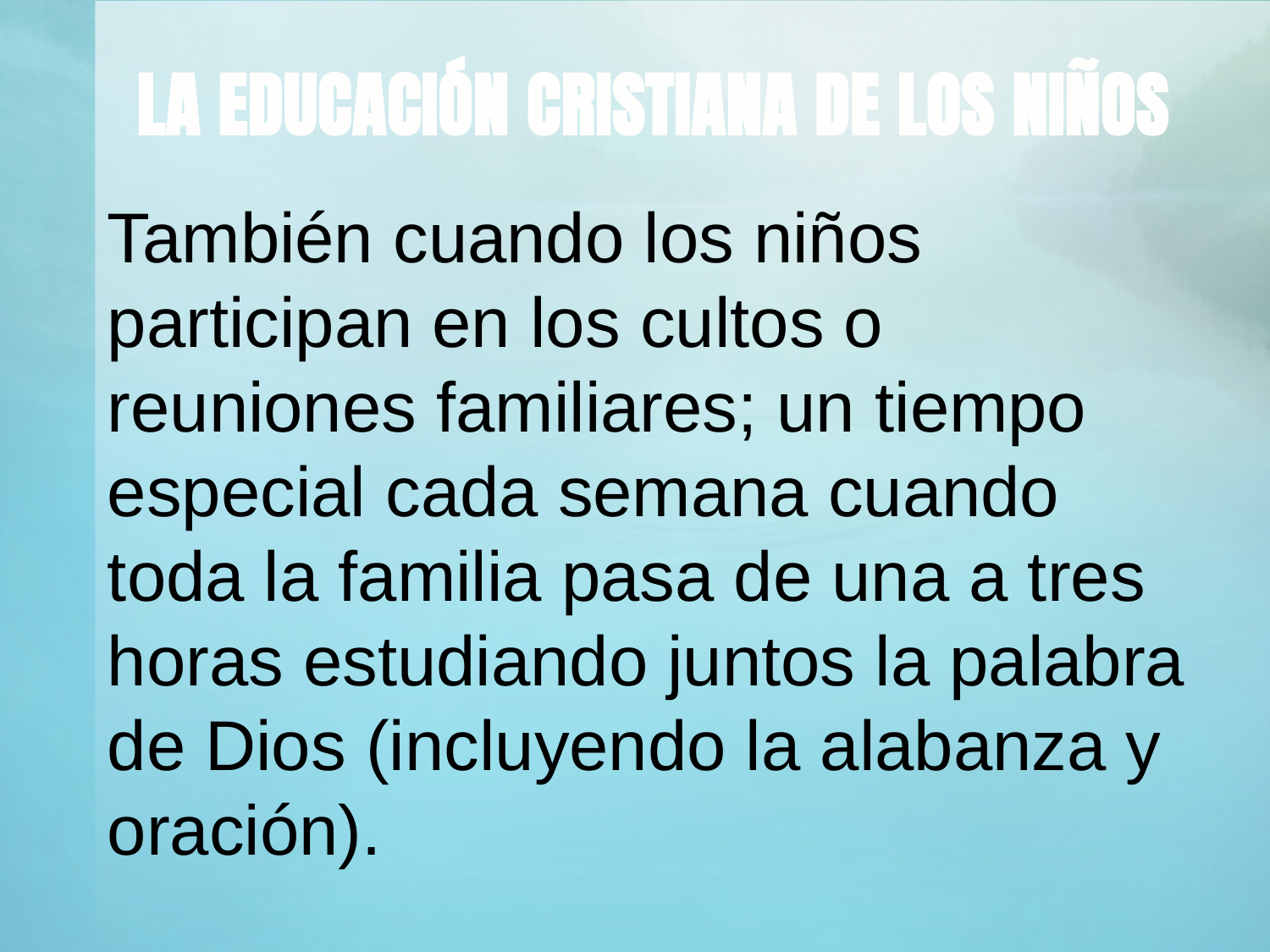

La educación cristiana de los niños
También cuando los niños participan en los cultos o reuniones familiares; un tiempo especial cada semana cuando toda la familia pasa de una a tres horas estudiando juntos la palabra de Dios (incluyendo la alabanza y oración).